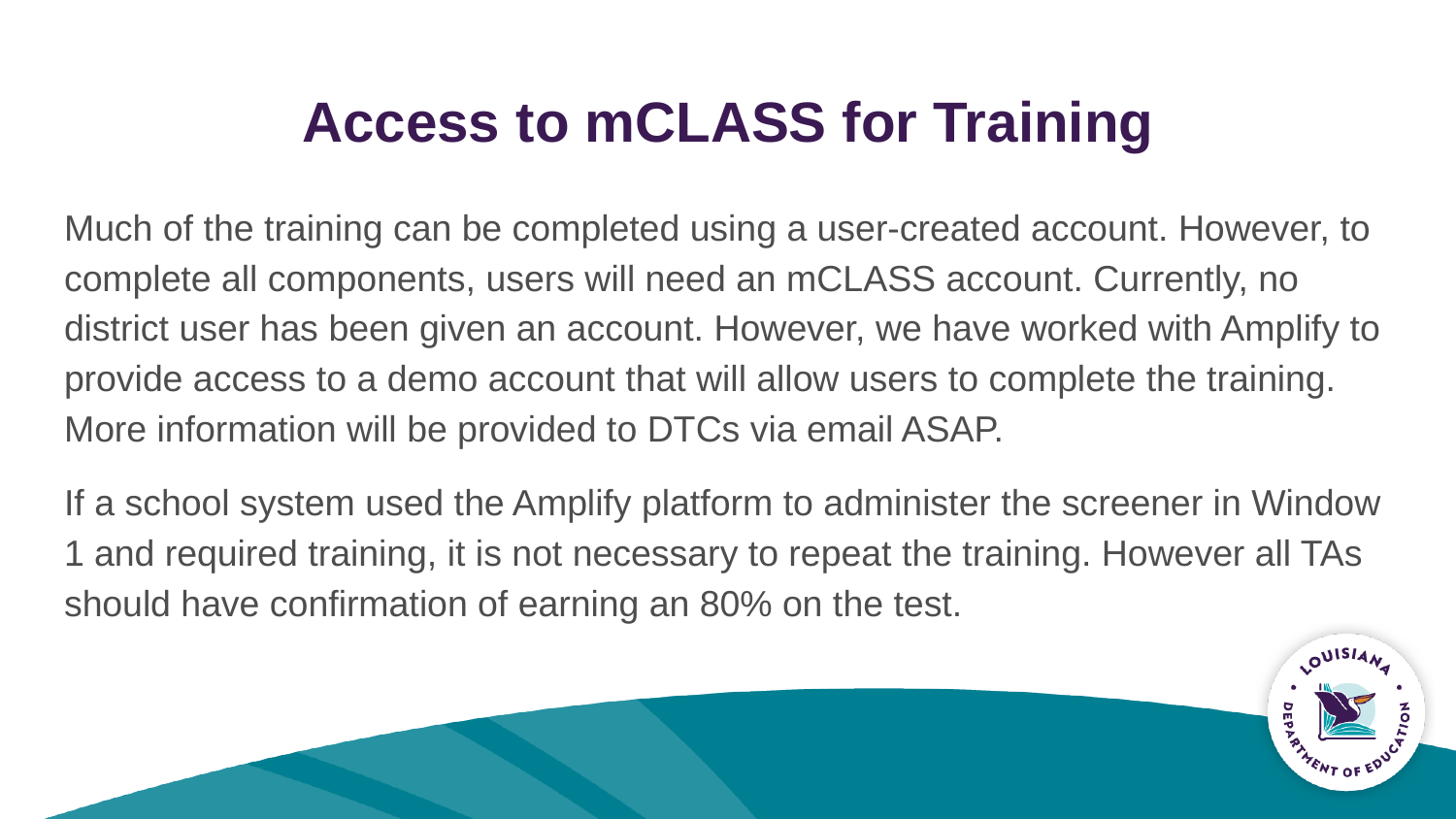

# Access to mCLASS for Training
Much of the training can be completed using a user-created account. However, to complete all components, users will need an mCLASS account. Currently, no district user has been given an account. However, we have worked with Amplify to provide access to a demo account that will allow users to complete the training. More information will be provided to DTCs via email ASAP.
If a school system used the Amplify platform to administer the screener in Window 1 and required training, it is not necessary to repeat the training. However all TAs should have confirmation of earning an 80% on the test.